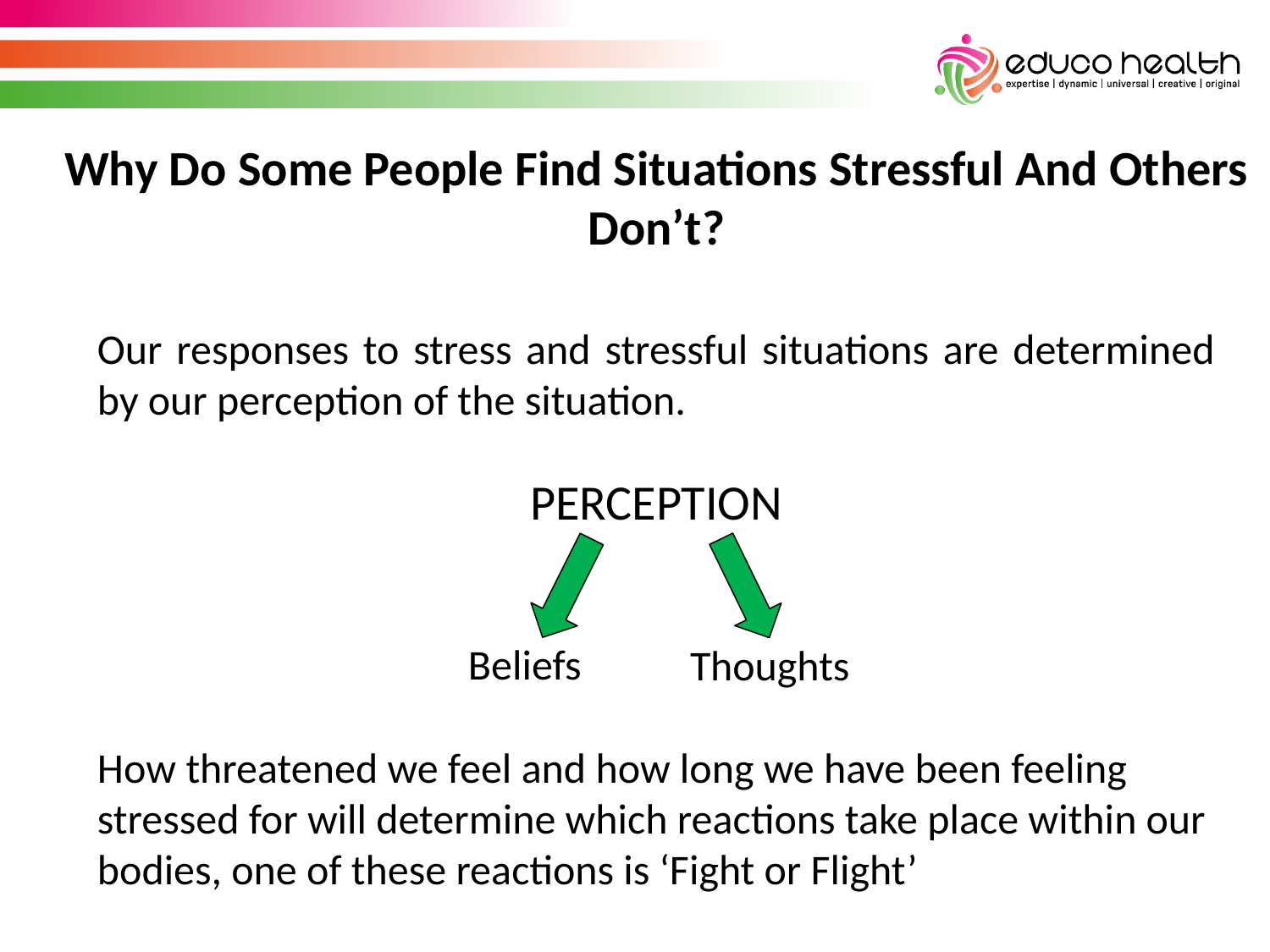

Why Do Some People Find Situations Stressful And Others Don’t?
Our responses to stress and stressful situations are determined by our perception of the situation.

PERCEPTION

How threatened we feel and how long we have been feeling stressed for will determine which reactions take place within our bodies, one of these reactions is ‘Fight or Flight’

Beliefs
Thoughts